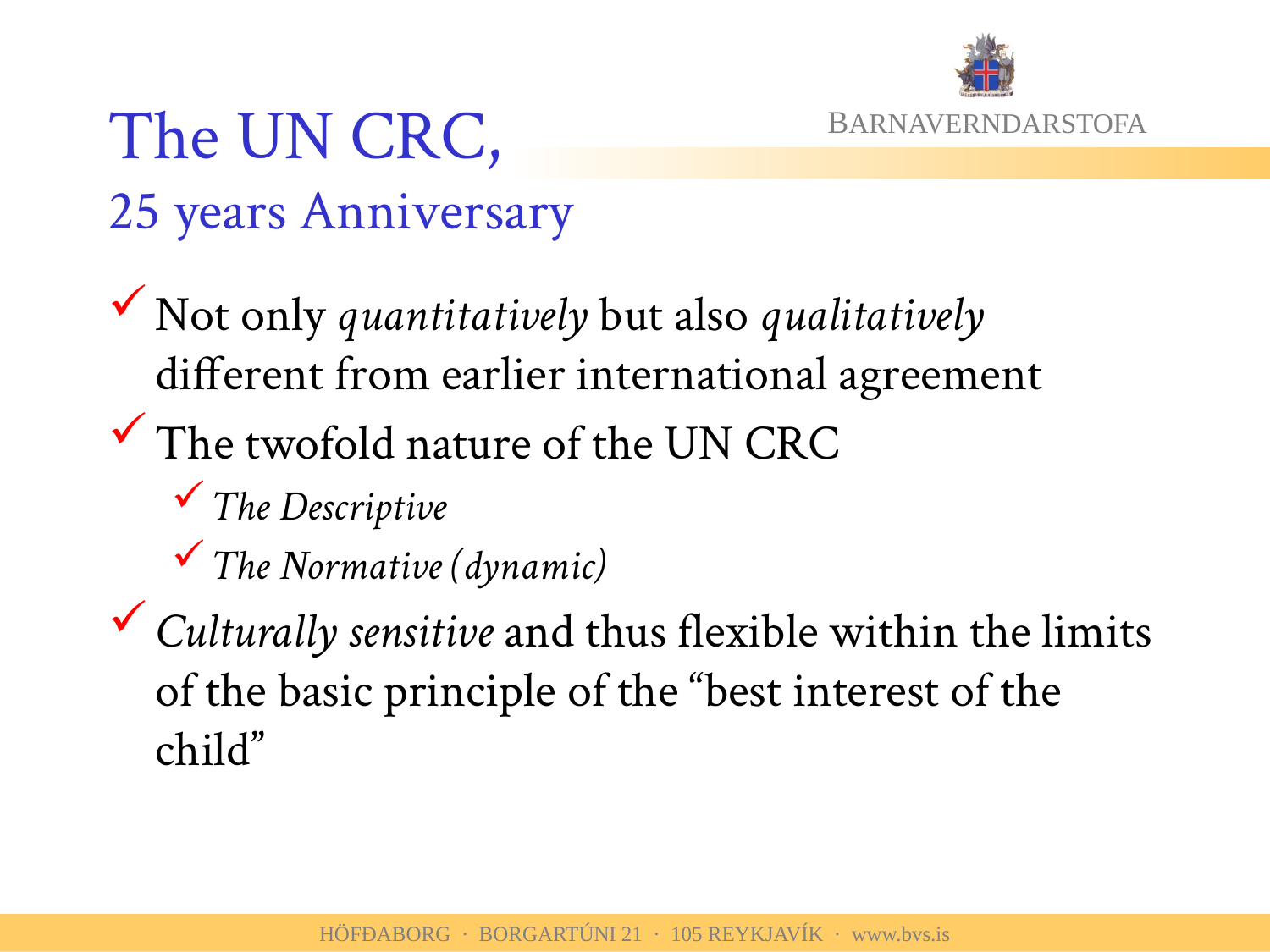

# The UN CRC, 25 years Anniversary
Not only quantitatively but also qualitatively different from earlier international agreement
The twofold nature of the UN CRC
The Descriptive
The Normative (dynamic)
Culturally sensitive and thus flexible within the limits of the basic principle of the “best interest of the child”